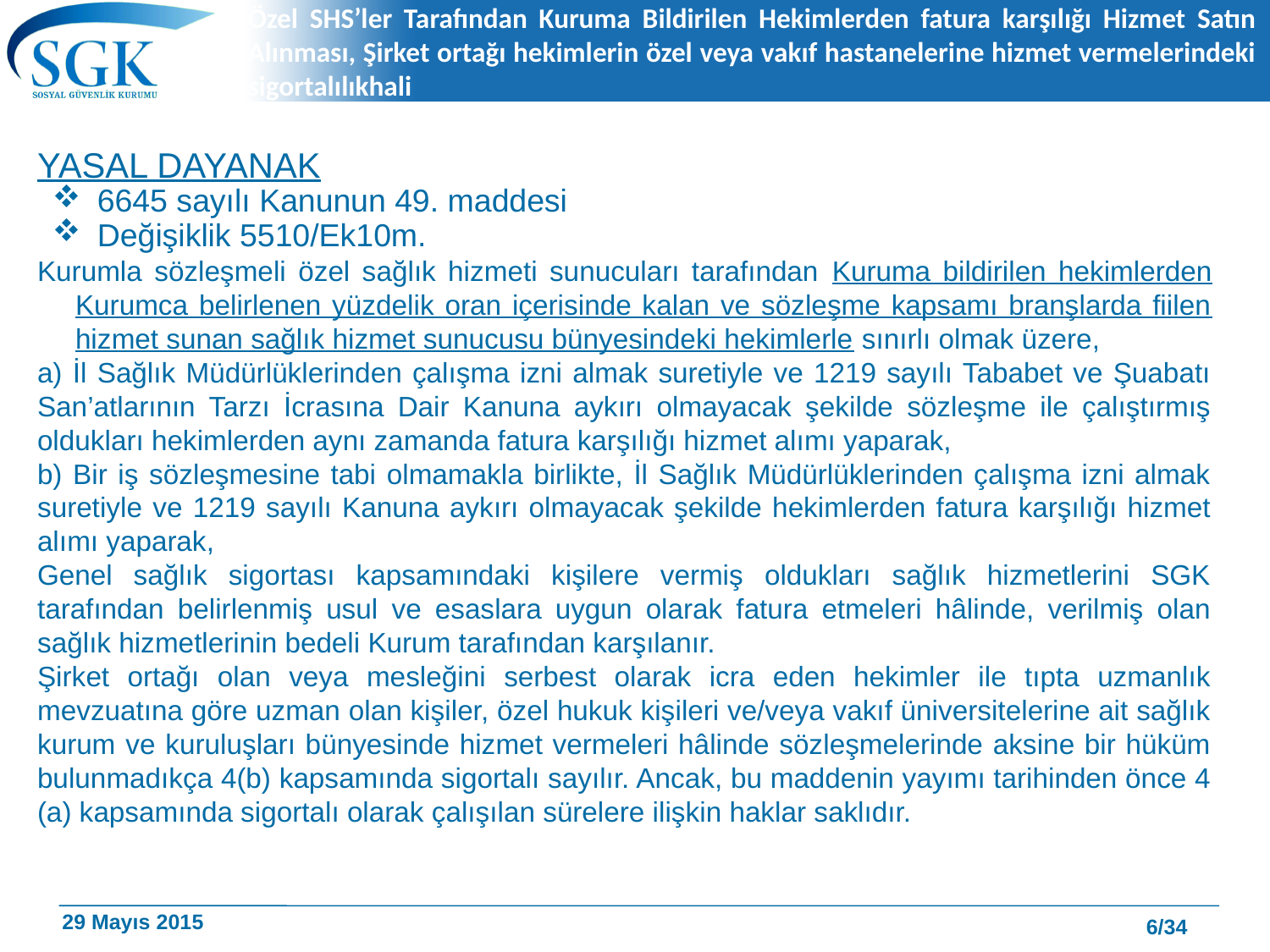

# Özel SHS’ler Tarafından Kuruma Bildirilen Hekimlerden fatura karşılığı Hizmet Satın Alınması, Şirket ortağı hekimlerin özel veya vakıf hastanelerine hizmet vermelerindeki sigortalılıkhali
YASAL DAYANAK
6645 sayılı Kanunun 49. maddesi
Değişiklik 5510/Ek10m.
Kurumla sözleşmeli özel sağlık hizmeti sunucuları tarafından Kuruma bildirilen hekimlerden Kurumca belirlenen yüzdelik oran içerisinde kalan ve sözleşme kapsamı branşlarda fiilen hizmet sunan sağlık hizmet sunucusu bünyesindeki hekimlerle sınırlı olmak üzere,
a) İl Sağlık Müdürlüklerinden çalışma izni almak suretiyle ve 1219 sayılı Tababet ve Şuabatı San’atlarının Tarzı İcrasına Dair Kanuna aykırı olmayacak şekilde sözleşme ile çalıştırmış oldukları hekimlerden aynı zamanda fatura karşılığı hizmet alımı yaparak,
b) Bir iş sözleşmesine tabi olmamakla birlikte, İl Sağlık Müdürlüklerinden çalışma izni almak suretiyle ve 1219 sayılı Kanuna aykırı olmayacak şekilde hekimlerden fatura karşılığı hizmet alımı yaparak,
Genel sağlık sigortası kapsamındaki kişilere vermiş oldukları sağlık hizmetlerini SGK tarafından belirlenmiş usul ve esaslara uygun olarak fatura etmeleri hâlinde, verilmiş olan sağlık hizmetlerinin bedeli Kurum tarafından karşılanır.
Şirket ortağı olan veya mesleğini serbest olarak icra eden hekimler ile tıpta uzmanlık mevzuatına göre uzman olan kişiler, özel hukuk kişileri ve/veya vakıf üniversitelerine ait sağlık kurum ve kuruluşları bünyesinde hizmet vermeleri hâlinde sözleşmelerinde aksine bir hüküm bulunmadıkça 4(b) kapsamında sigortalı sayılır. Ancak, bu maddenin yayımı tarihinden önce 4 (a) kapsamında sigortalı olarak çalışılan sürelere ilişkin haklar saklıdır.
6/34